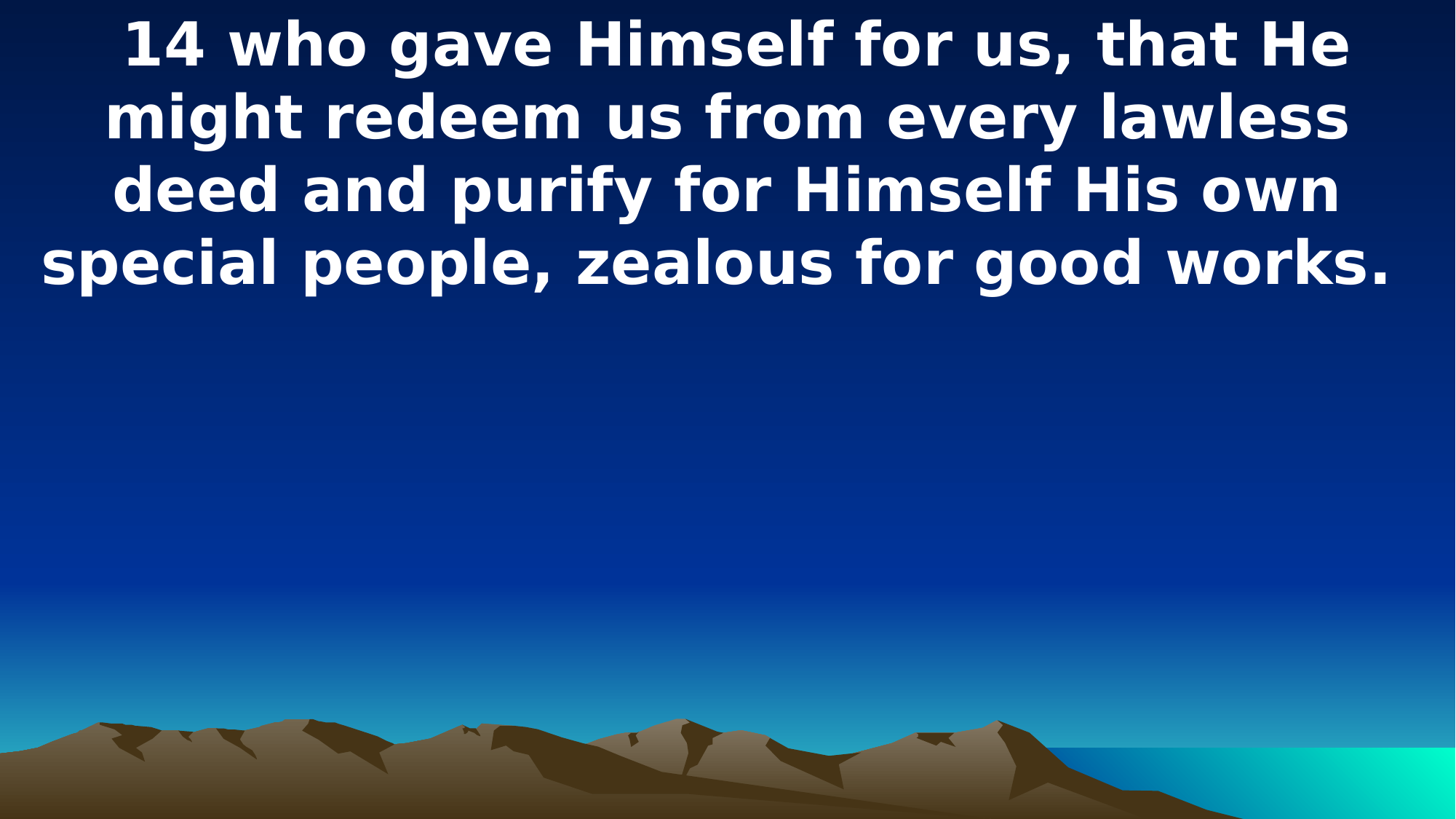

14 who gave Himself for us, that He might redeem us from every lawless deed and purify for Himself His own special people, zealous for good works.